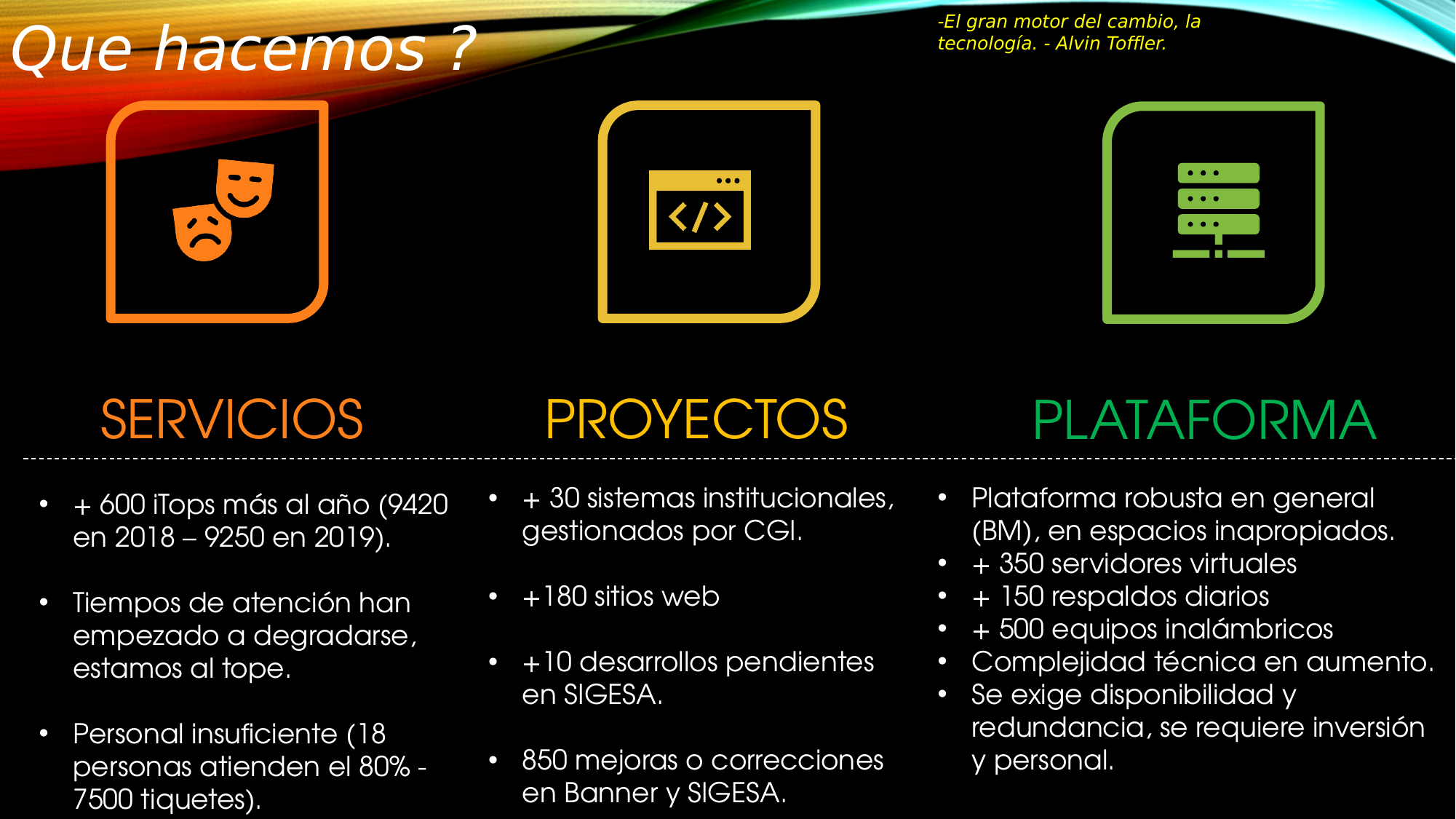

Que hacemos ?
-El gran motor del cambio, la tecnología. - Alvin Toffler.
Servicios
PROYECTOS
Plataforma
Plataforma robusta en general (BM), en espacios inapropiados.
+ 350 servidores virtuales
+ 150 respaldos diarios
+ 500 equipos inalámbricos
Complejidad técnica en aumento.
Se exige disponibilidad y redundancia, se requiere inversión y personal.
+ 30 sistemas institucionales, gestionados por CGI.

+180 sitios web

+10 desarrollos pendientes en SIGESA.

850 mejoras o correcciones en Banner y SIGESA.

+ 600 iTops más al año (9420 en 2018 – 9250 en 2019).

Tiempos de atención han empezado a degradarse, estamos al tope.

Personal insuficiente (18 personas atienden el 80% -7500 tiquetes).